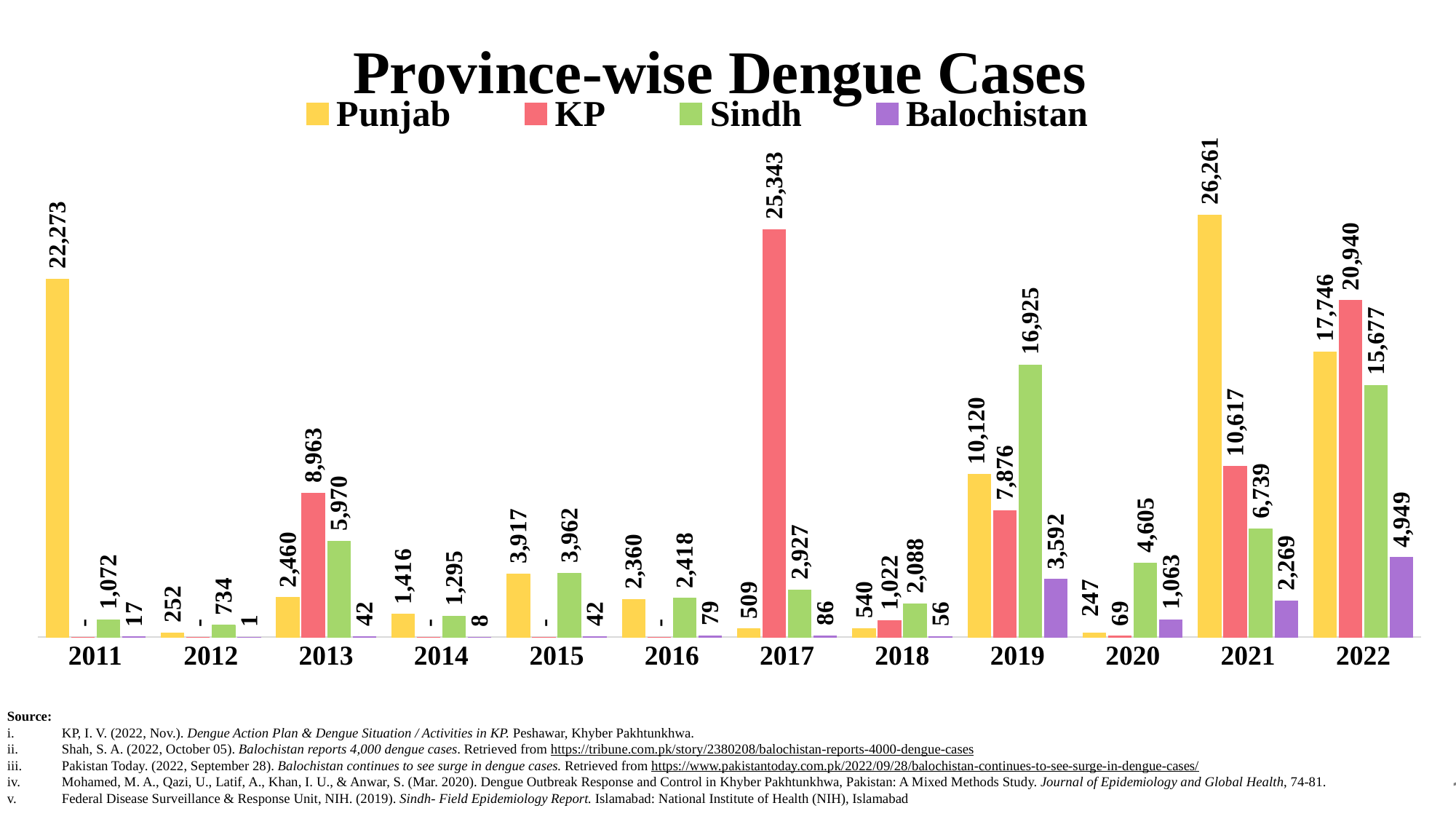

### Chart: Province-wise Dengue Cases

| Category | Punjab | KP | Sindh | Balochistan |
|---|---|---|---|---|
| 2011 | 22273.0 | 0.0 | 1072.0 | 17.0 |
| 2012 | 252.0 | 0.0 | 734.0 | 1.0 |
| 2013 | 2460.0 | 8963.0 | 5970.0 | 42.0 |
| 2014 | 1416.0 | 0.0 | 1295.0 | 8.0 |
| 2015 | 3917.0 | 0.0 | 3962.0 | 42.0 |
| 2016 | 2360.0 | 0.0 | 2418.0 | 79.0 |
| 2017 | 509.0 | 25343.0 | 2927.0 | 86.0 |
| 2018 | 540.0 | 1022.0 | 2088.0 | 56.0 |
| 2019 | 10120.0 | 7876.0 | 16925.0 | 3592.0 |
| 2020 | 247.0 | 69.0 | 4605.0 | 1063.0 |
| 2021 | 26261.0 | 10617.0 | 6739.0 | 2269.0 |
| 2022 | 17746.0 | 20940.0 | 15677.0 | 4949.0 |
Source:
KP, I. V. (2022, Nov.). Dengue Action Plan & Dengue Situation / Activities in KP. Peshawar, Khyber Pakhtunkhwa.
Shah, S. A. (2022, October 05). Balochistan reports 4,000 dengue cases. Retrieved from https://tribune.com.pk/story/2380208/balochistan-reports-4000-dengue-cases
Pakistan Today. (2022, September 28). Balochistan continues to see surge in dengue cases. Retrieved from https://www.pakistantoday.com.pk/2022/09/28/balochistan-continues-to-see-surge-in-dengue-cases/
Mohamed, M. A., Qazi, U., Latif, A., Khan, I. U., & Anwar, S. (Mar. 2020). Dengue Outbreak Response and Control in Khyber Pakhtunkhwa, Pakistan: A Mixed Methods Study. Journal of Epidemiology and Global Health, 74-81.
Federal Disease Surveillance & Response Unit, NIH. (2019). Sindh- Field Epidemiology Report. Islamabad: National Institute of Health (NIH), Islamabad